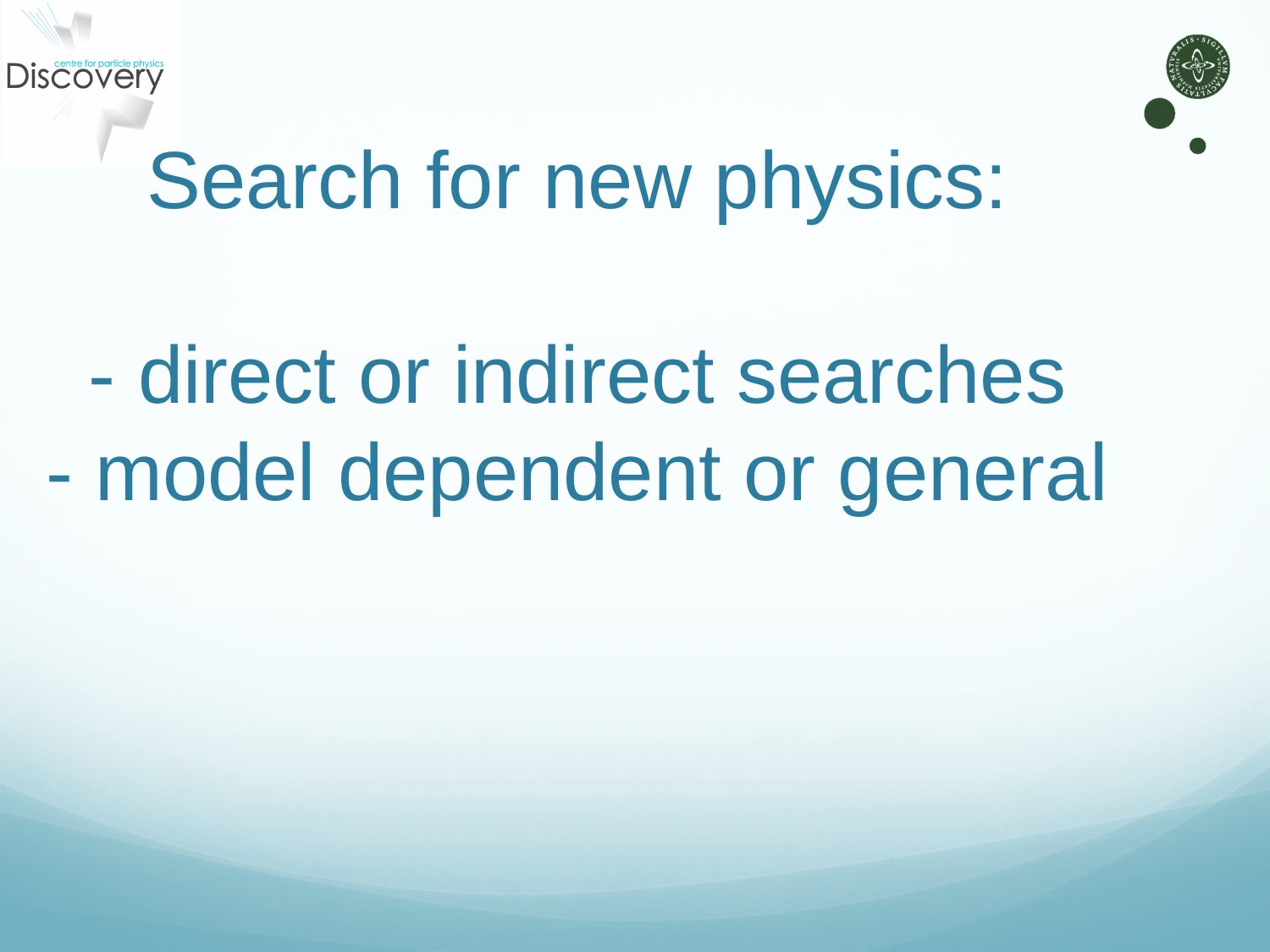

# Search for new physics: - direct or indirect searches - model dependent or general